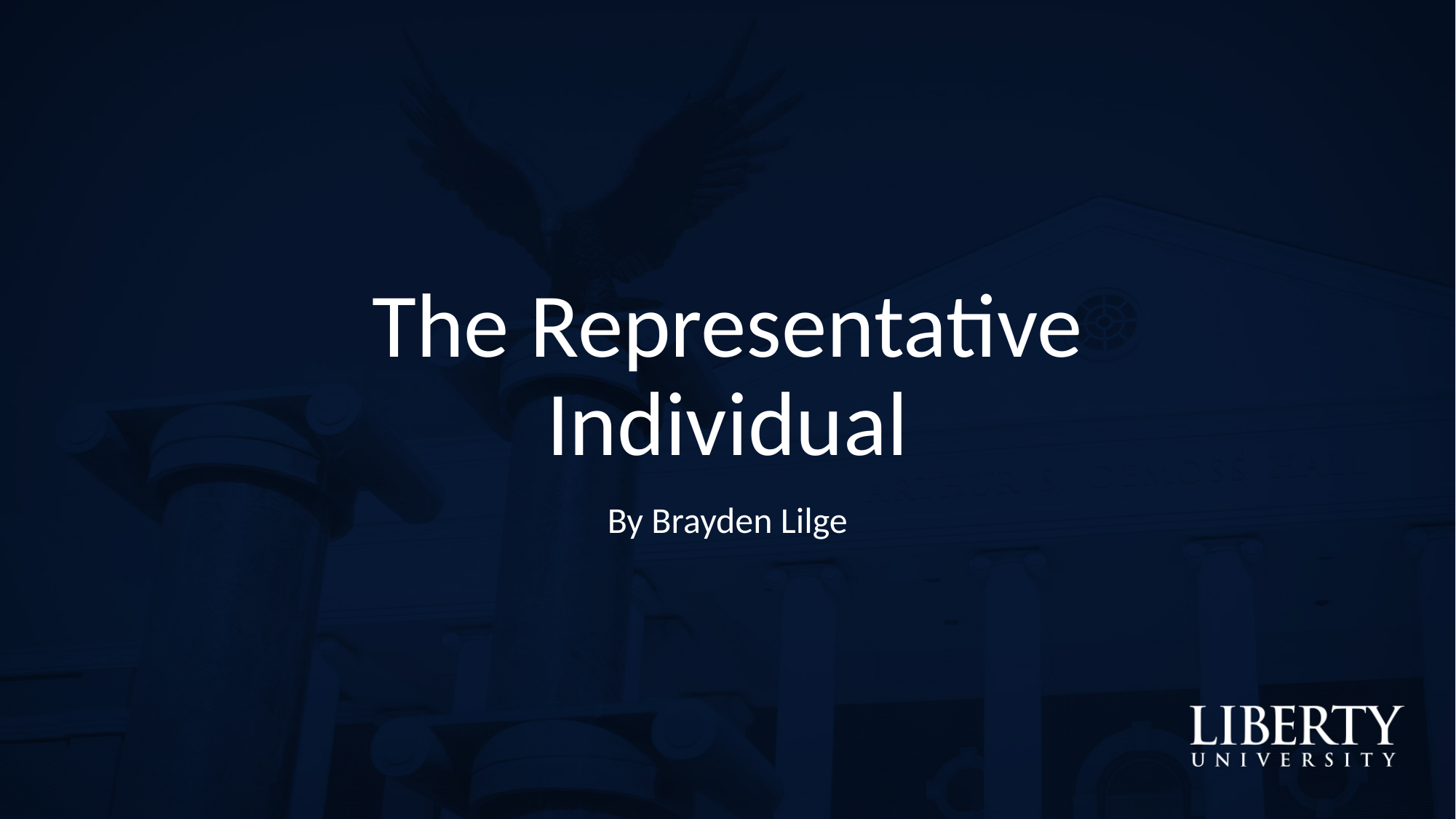

# The Representative Individual
By Brayden Lilge